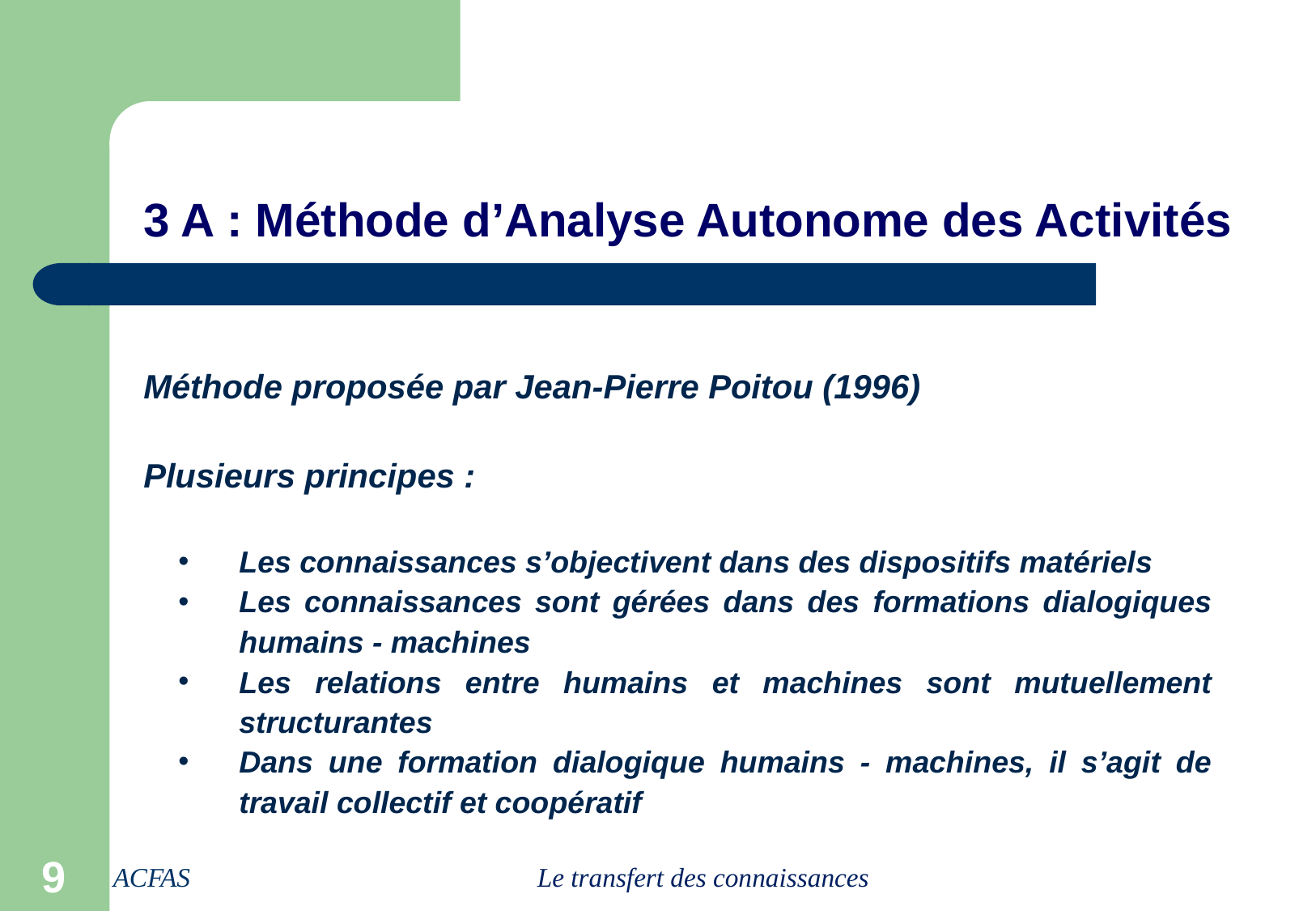

# 3 A : Méthode d’Analyse Autonome des Activités
Méthode proposée par Jean-Pierre Poitou (1996)

Plusieurs principes :

Les connaissances s’objectivent dans des dispositifs matériels
Les connaissances sont gérées dans des formations dialogiques humains - machines
Les relations entre humains et machines sont mutuellement structurantes
Dans une formation dialogique humains - machines, il s’agit de travail collectif et coopératif
9
ACFAS	 Le transfert des connaissances